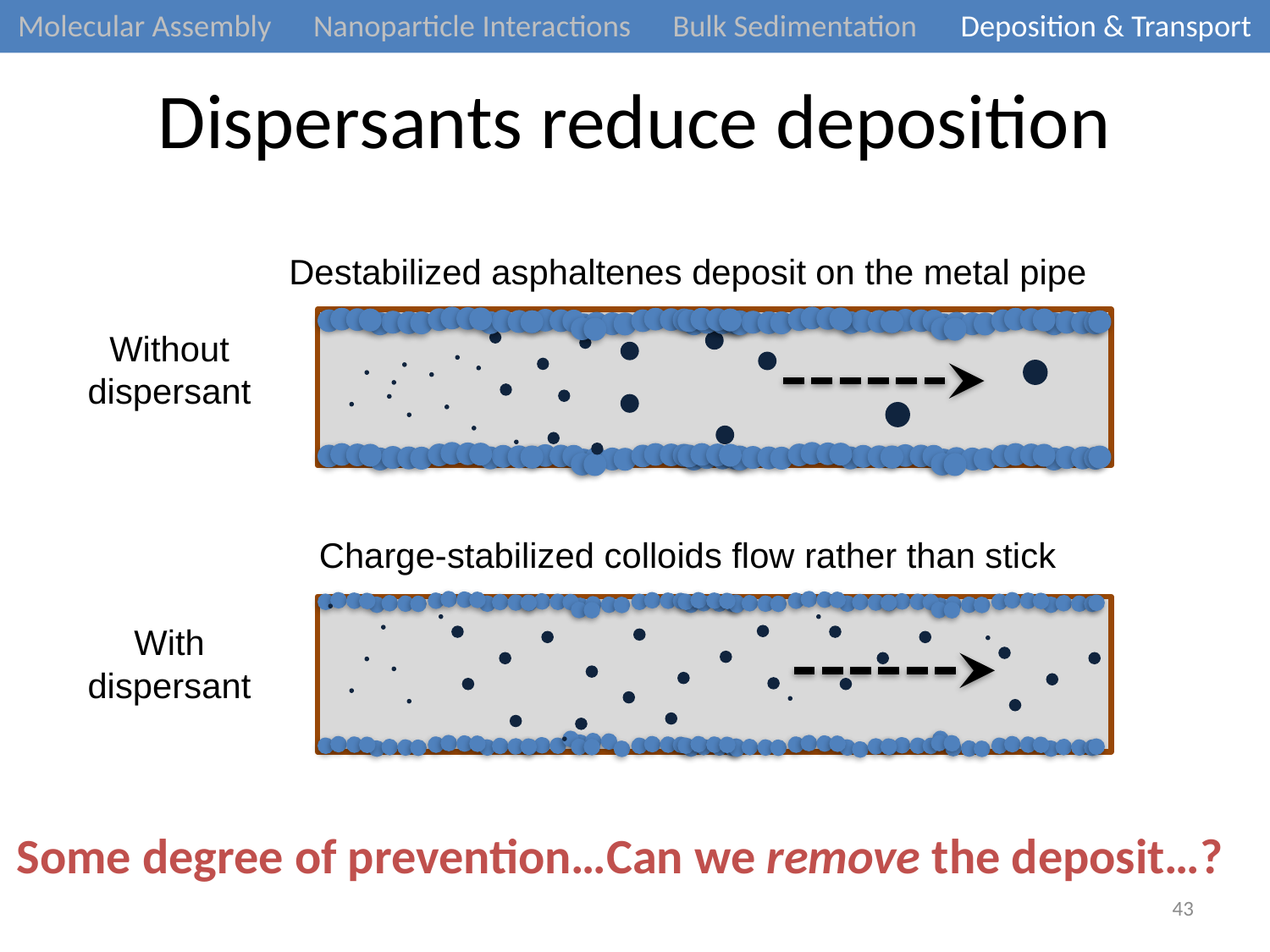

Molecular Assembly      Nanoparticle Interactions      Bulk Sedimentation      Deposition & Transport

# Dispersants reduce deposition

Destabilized asphaltenes deposit on the metal pipe

Without dispersant

Charge-stabilized colloids flow rather than stick

With dispersant

Some degree of prevention…Can we remove the deposit…?
43